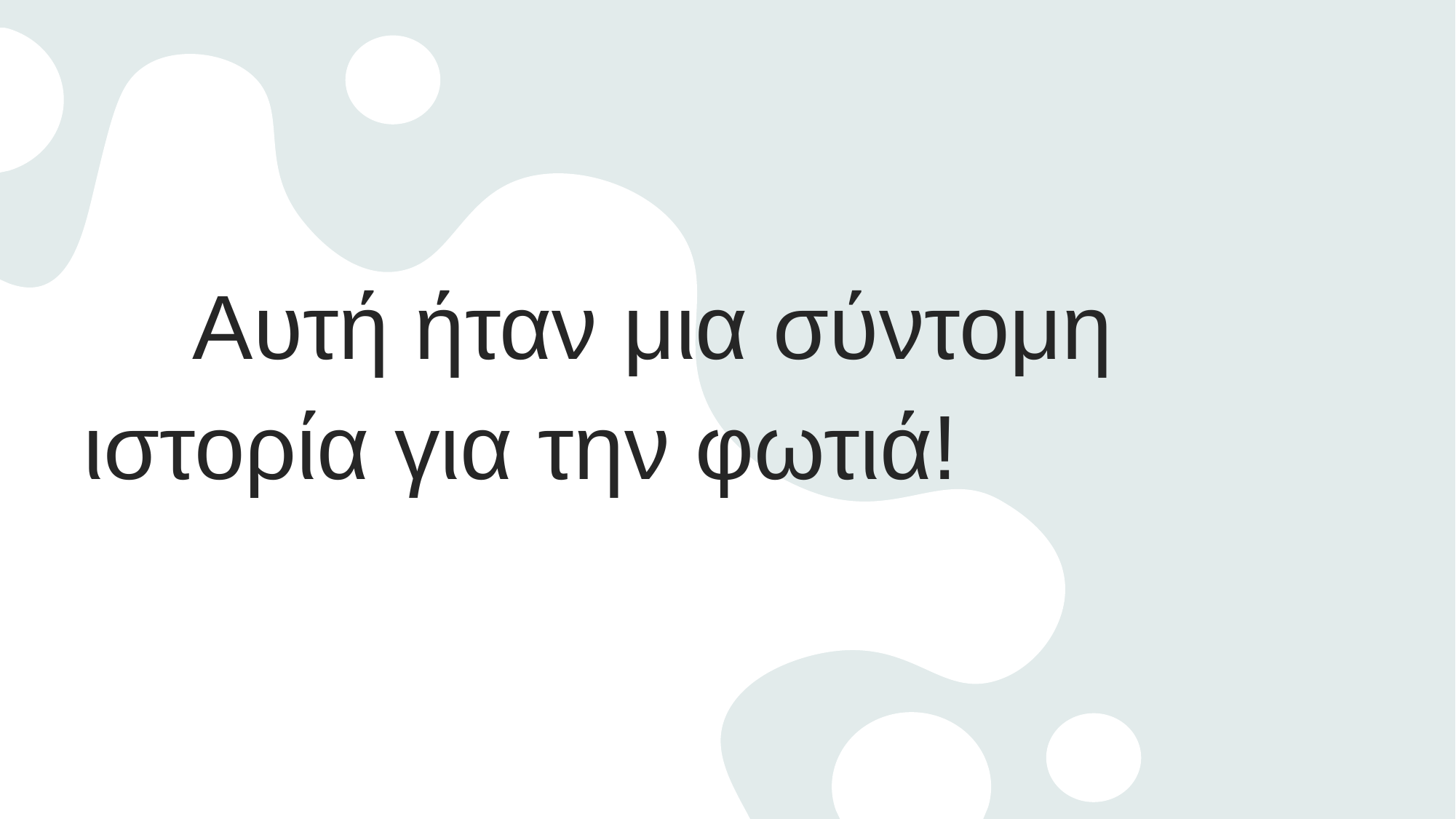

Αυτή ήταν μια σύντομη ιστορία για την φωτιά!